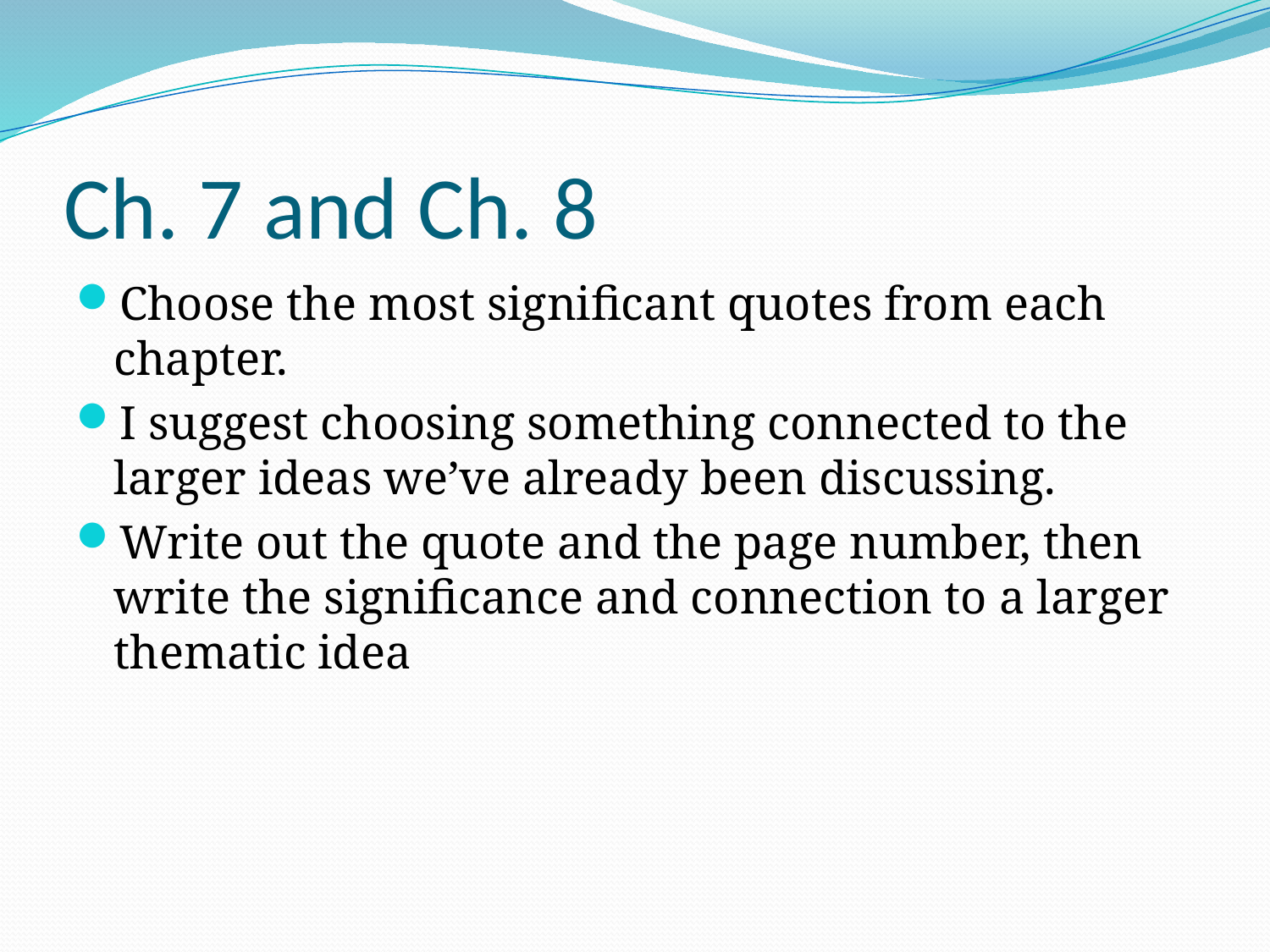

# Ch. 7 and Ch. 8
Choose the most significant quotes from each chapter.
I suggest choosing something connected to the larger ideas we’ve already been discussing.
Write out the quote and the page number, then write the significance and connection to a larger thematic idea